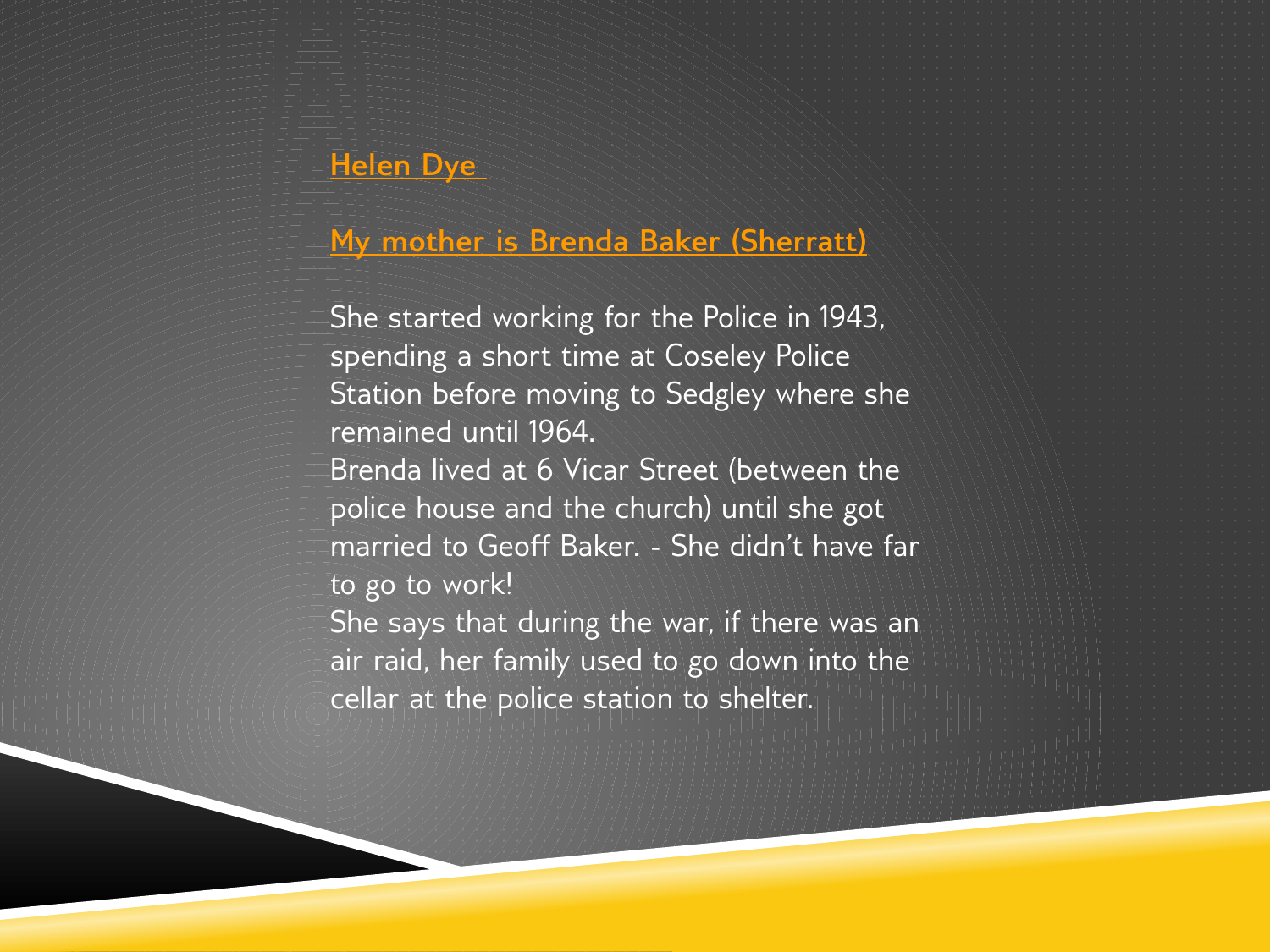

Helen Dye ‪

My mother is Brenda Baker (Sherratt)

‪She started working for the Police in 1943, spending a short time at Coseley Police Station before moving to Sedgley where she remained until 1964.‬
‪Brenda lived at 6 Vicar Street (between the police house and the church) until she got married to Geoff Baker. - She didn’t have far to go to work!‬
‪She says that during the war, if there was an air raid, her family used to go down into the cellar at the police station to shelter.‬